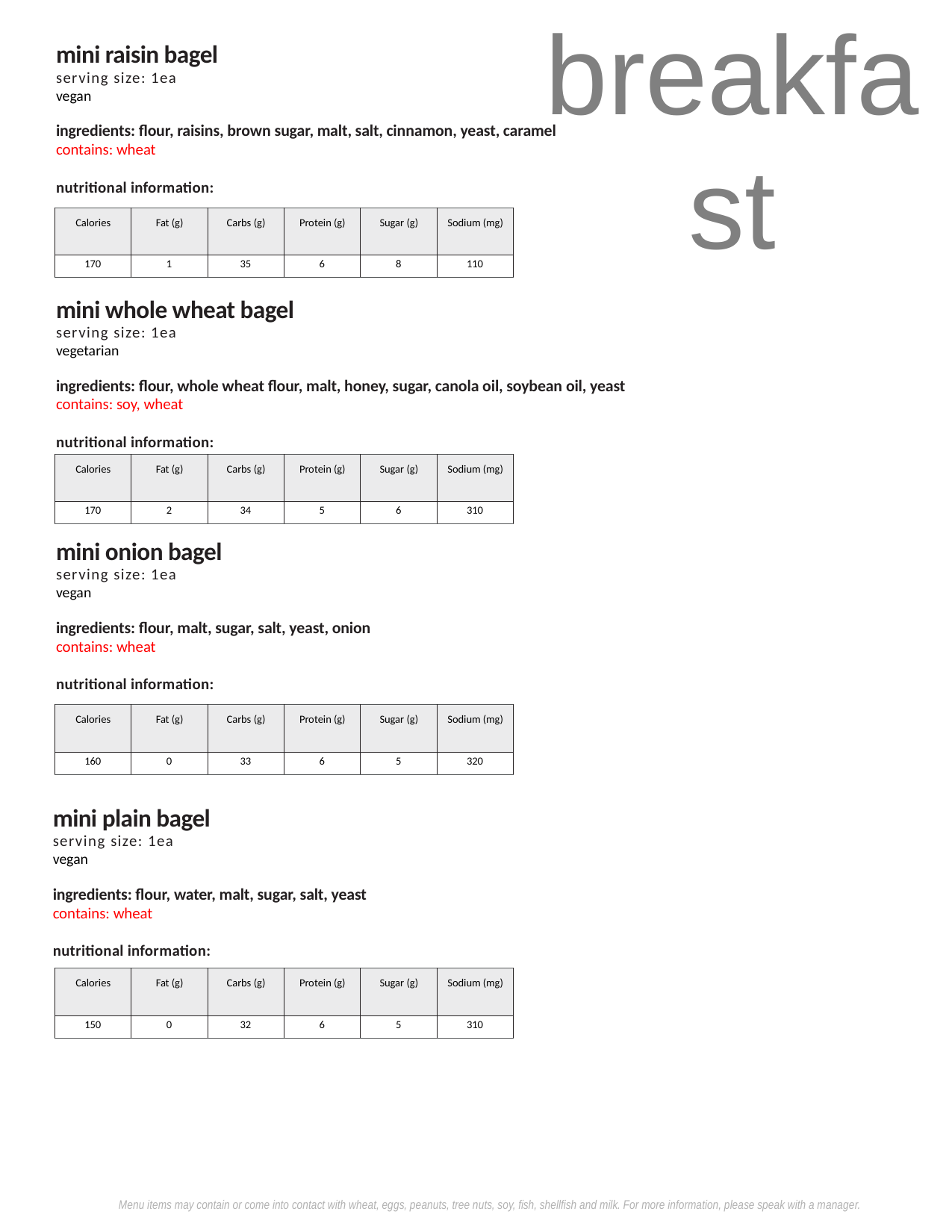

mini raisin bagel
serving size: 1ea
vegan

ingredients: flour, raisins, brown sugar, malt, salt, cinnamon, yeast, caramel
contains: wheat

nutritional information:
breakfast
| Calories | Fat (g) | Carbs (g) | Protein (g) | Sugar (g) | Sodium (mg) |
| --- | --- | --- | --- | --- | --- |
| 170 | 1 | 35 | 6 | 8 | 110 |

mini whole wheat bagel
serving size: 1ea
vegetarian

ingredients: flour, whole wheat flour, malt, honey, sugar, canola oil, soybean oil, yeast
contains: soy, wheat

nutritional information:
| Calories | Fat (g) | Carbs (g) | Protein (g) | Sugar (g) | Sodium (mg) |
| --- | --- | --- | --- | --- | --- |
| 170 | 2 | 34 | 5 | 6 | 310 |

mini onion bagel
serving size: 1ea
vegan

ingredients: flour, malt, sugar, salt, yeast, onion
contains: wheat

nutritional information:
| Calories | Fat (g) | Carbs (g) | Protein (g) | Sugar (g) | Sodium (mg) |
| --- | --- | --- | --- | --- | --- |
| 160 | 0 | 33 | 6 | 5 | 320 |

mini plain bagel
serving size: 1ea
vegan

ingredients: flour, water, malt, sugar, salt, yeast
contains: wheat

nutritional information:
| Calories | Fat (g) | Carbs (g) | Protein (g) | Sugar (g) | Sodium (mg) |
| --- | --- | --- | --- | --- | --- |
| 150 | 0 | 32 | 6 | 5 | 310 |
Menu items may contain or come into contact with wheat, eggs, peanuts, tree nuts, soy, fish, shellfish and milk. For more information, please speak with a manager.